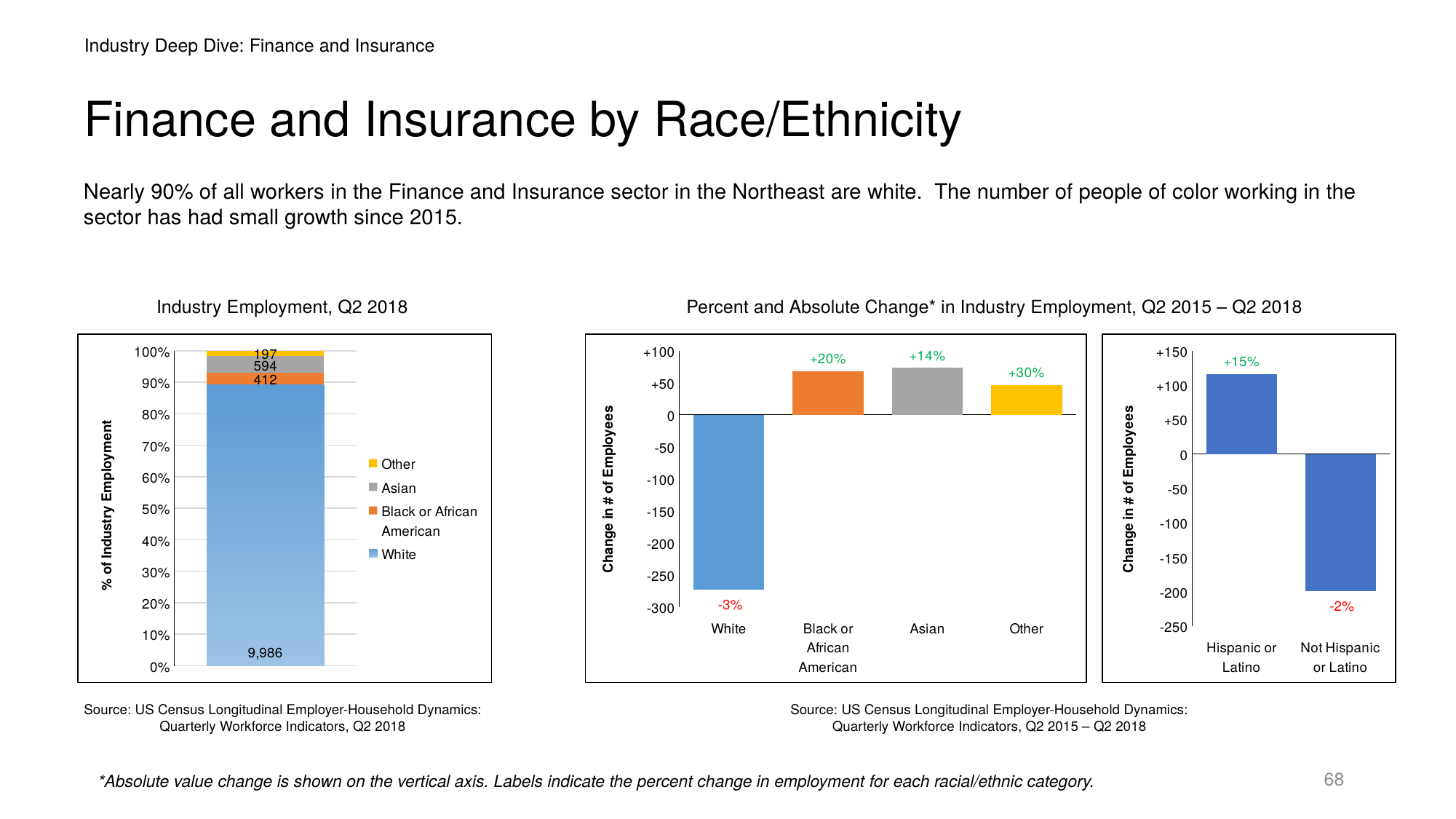

Industry Deep Dive: Finance and Insurance
# Finance and Insurance by Race/Ethnicity
Nearly 90% of all workers in the Finance and Insurance sector in the Northeast are white.  The number of people of color working in the sector has had small growth since 2015.
Percent and Absolute Change* in Industry Employment, Q2 2015 – Q2 2018
Source: US Census Longitudinal Employer-Household Dynamics:
Quarterly Workforce Indicators, Q2 2015 – Q2 2018
Industry Employment, Q2 2018
Source: US Census Longitudinal Employer-Household Dynamics: Quarterly Workforce Indicators, Q2 2018

### Chart

| Category | White | Black or African American | Asian | Other |
|---|---|---|---|---|
| 2018 | 9986.0 | 412.0 | 594.0 | 197.0 |

### Chart

| Category | Change |
|---|---|
| White | -273.0 |
| Black or African American | 68.0 |
| Asian | 73.0 |
| Other | 46.0 |

### Chart

| Category | Change |
|---|---|
| Hispanic or Latino | 116.0 |
| Not Hispanic or Latino | -199.0 |
68
*Absolute value change is shown on the vertical axis. Labels indicate the percent change in employment for each racial/ethnic category.